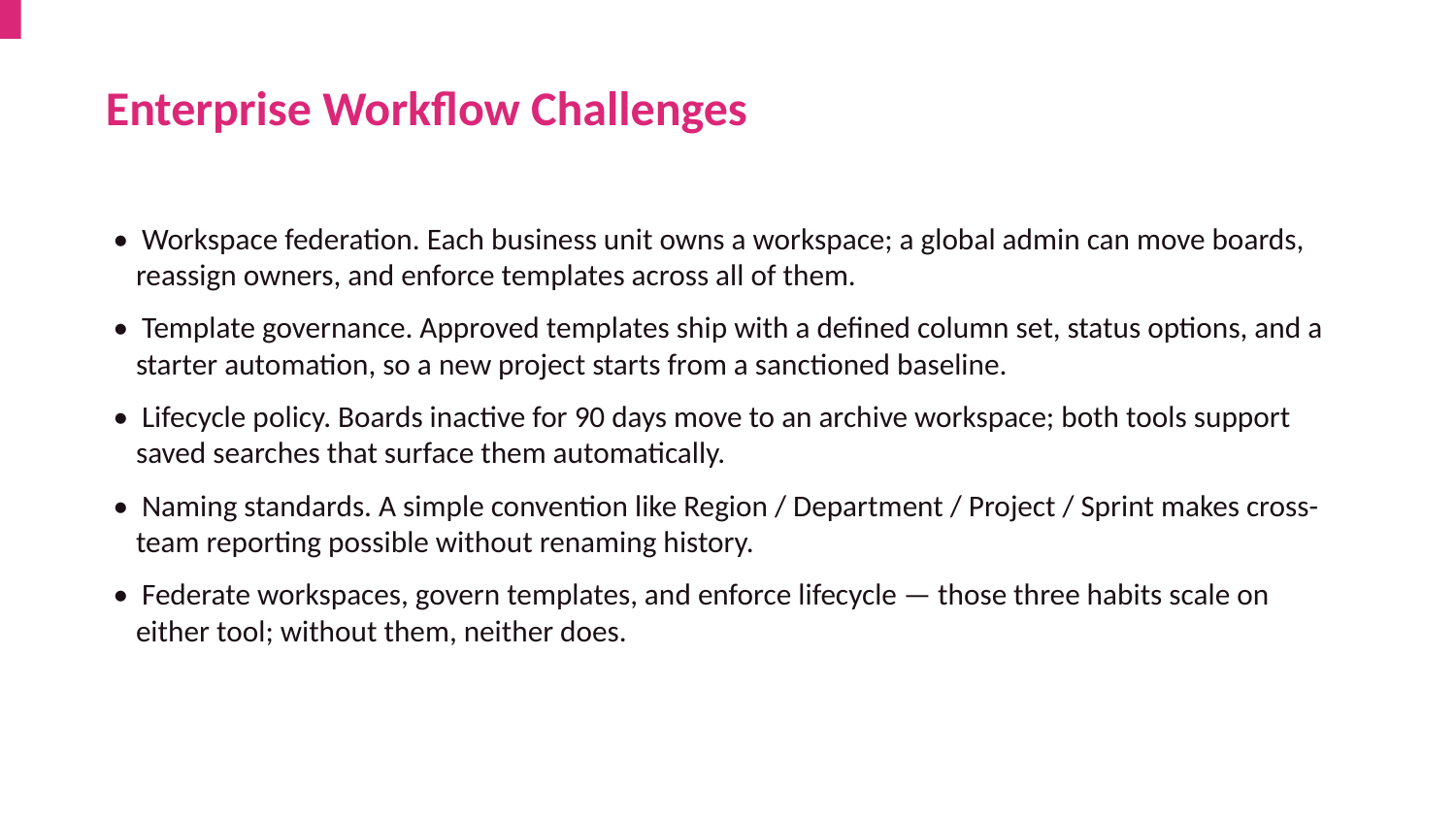

Enterprise Workflow Challenges
•  Workspace federation. Each business unit owns a workspace; a global admin can move boards, reassign owners, and enforce templates across all of them.
•  Template governance. Approved templates ship with a defined column set, status options, and a starter automation, so a new project starts from a sanctioned baseline.
•  Lifecycle policy. Boards inactive for 90 days move to an archive workspace; both tools support saved searches that surface them automatically.
•  Naming standards. A simple convention like Region / Department / Project / Sprint makes cross-team reporting possible without renaming history.
•  Federate workspaces, govern templates, and enforce lifecycle — those three habits scale on either tool; without them, neither does.